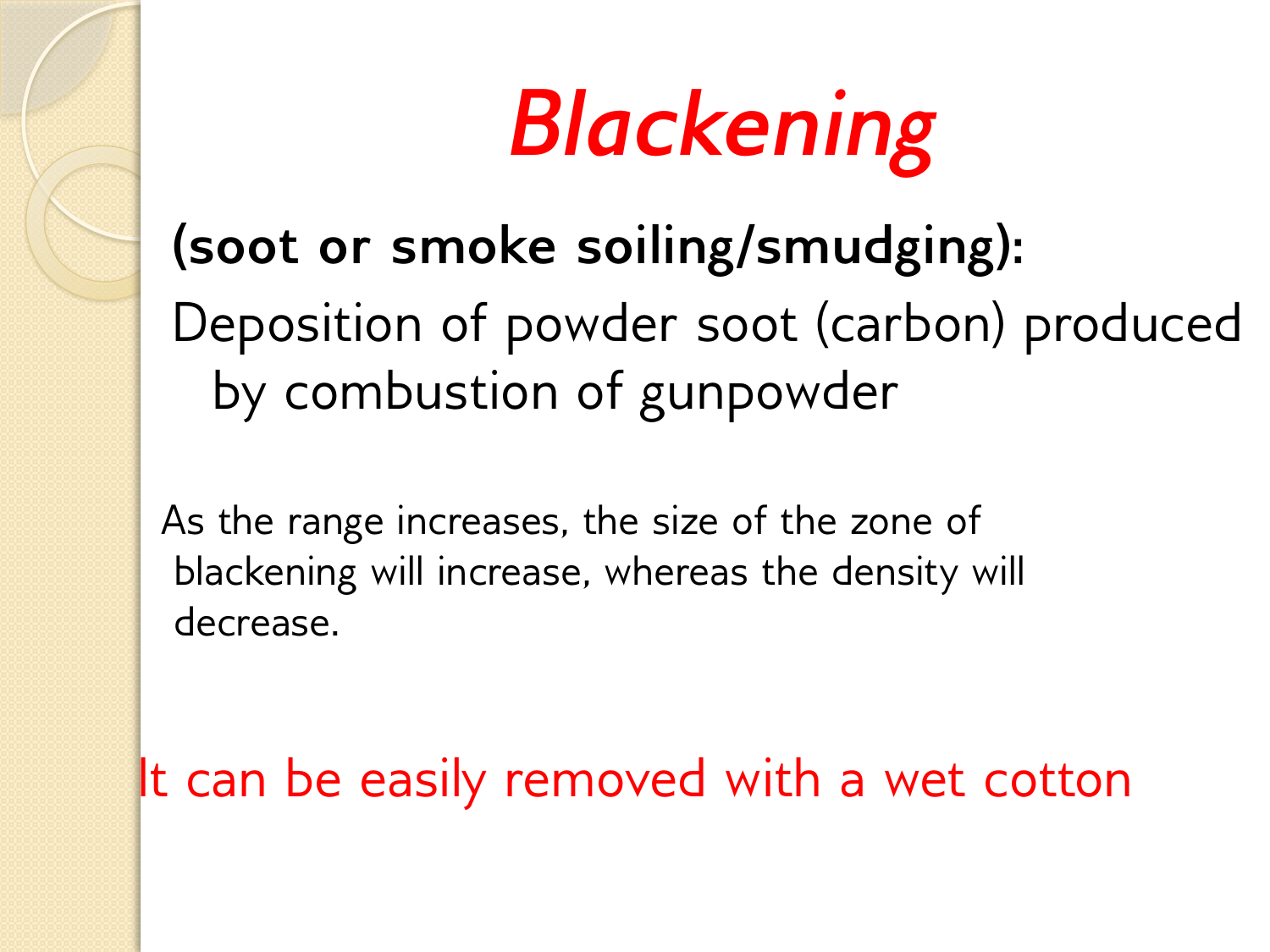

# Blackening
(soot or smoke soiling/smudging):
Deposition of powder soot (carbon) produced by combustion of gunpowder
As the range increases, the size of the zone of
 blackening will increase, whereas the density will
 decrease.
It can be easily removed with a wet cotton